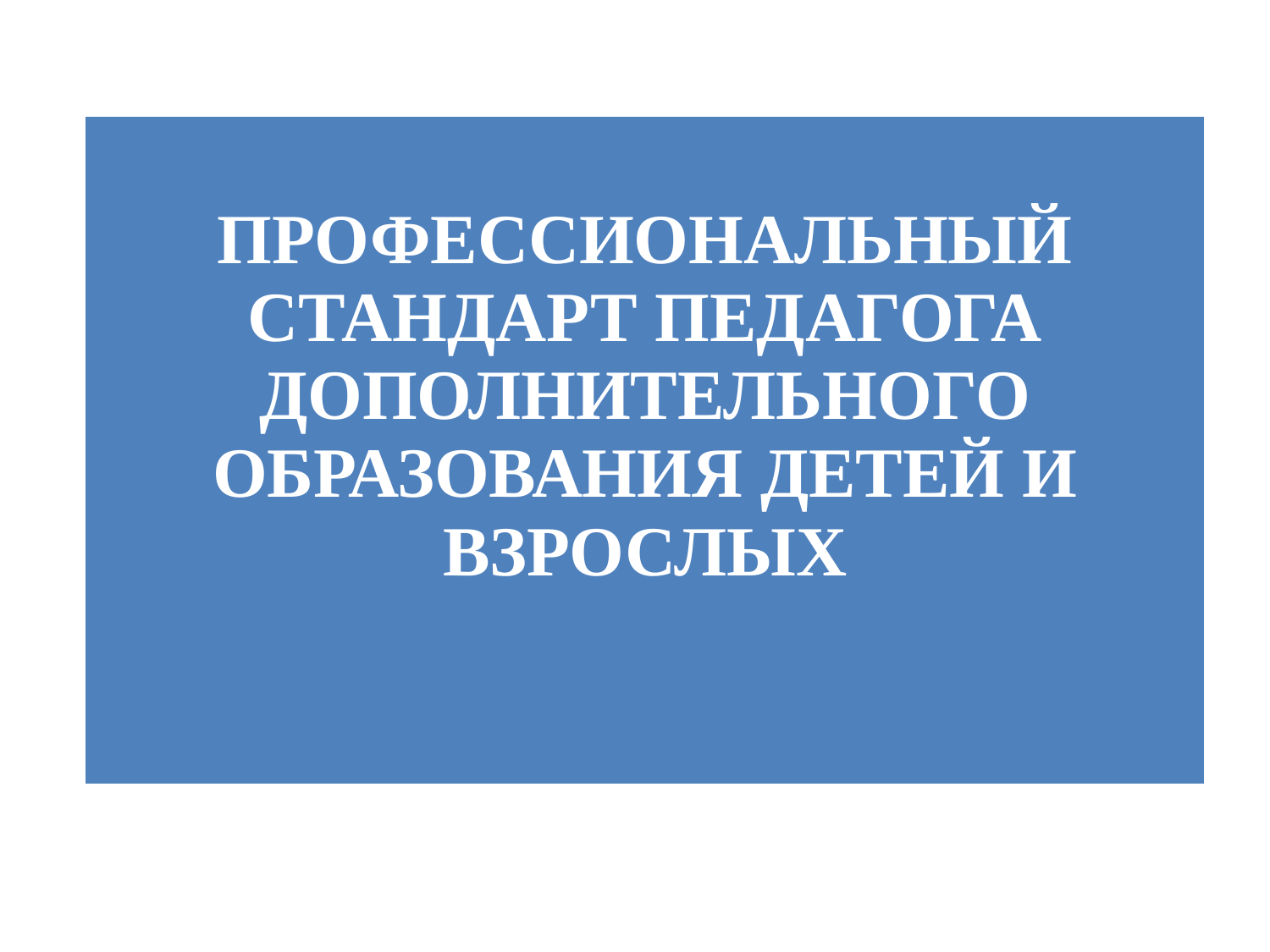

| ПРОФЕССИОНАЛЬНЫЙ СТАНДАРТ ПЕДАГОГА ДОПОЛНИТЕЛЬНОГО ОБРАЗОВАНИЯ ДЕТЕЙ И ВЗРОСЛЫХ |
| --- |